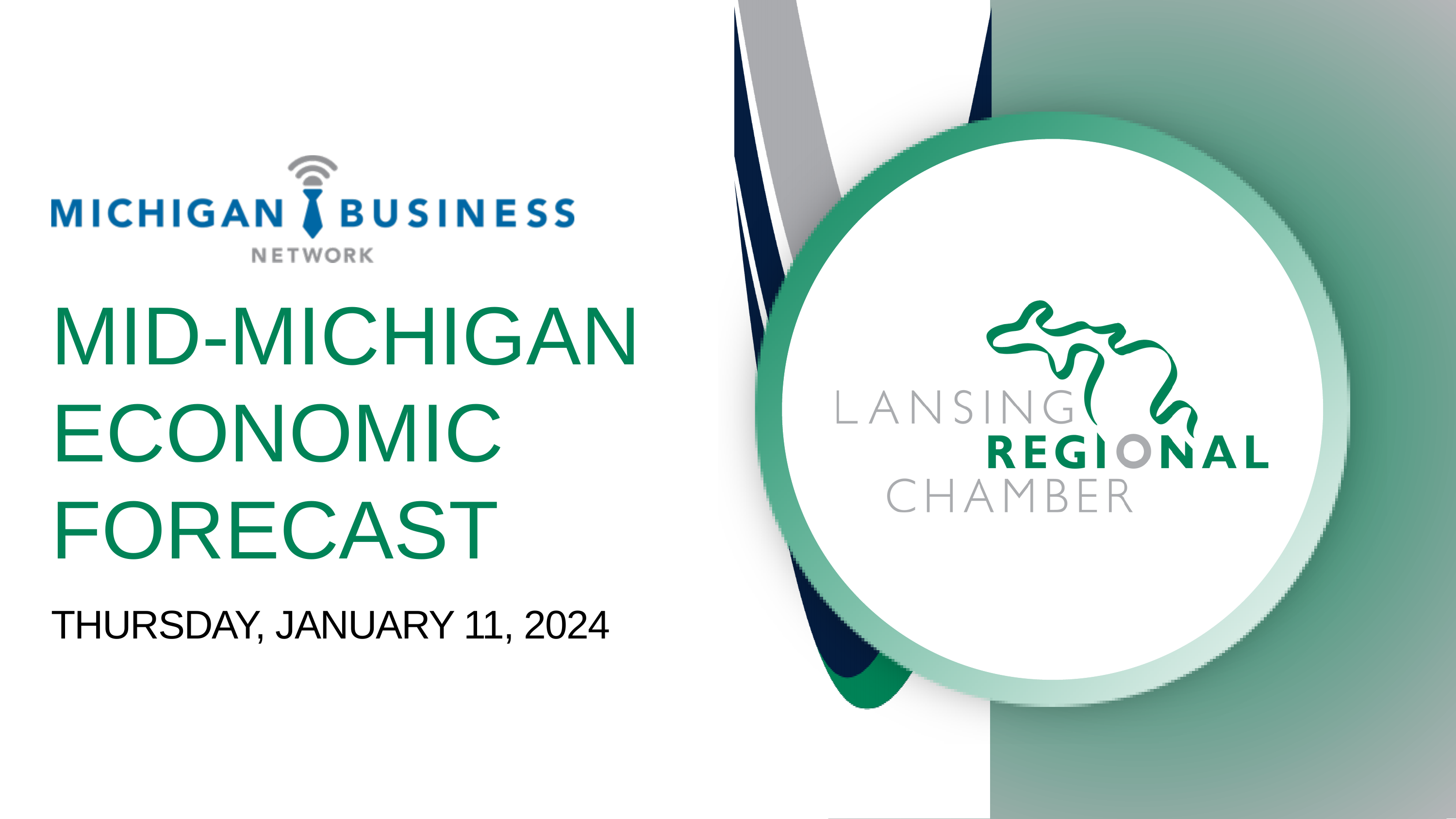

MID-MICHIGAN
ECONOMIC
FORECAST

THURSDAY, JANUARY 11, 2024